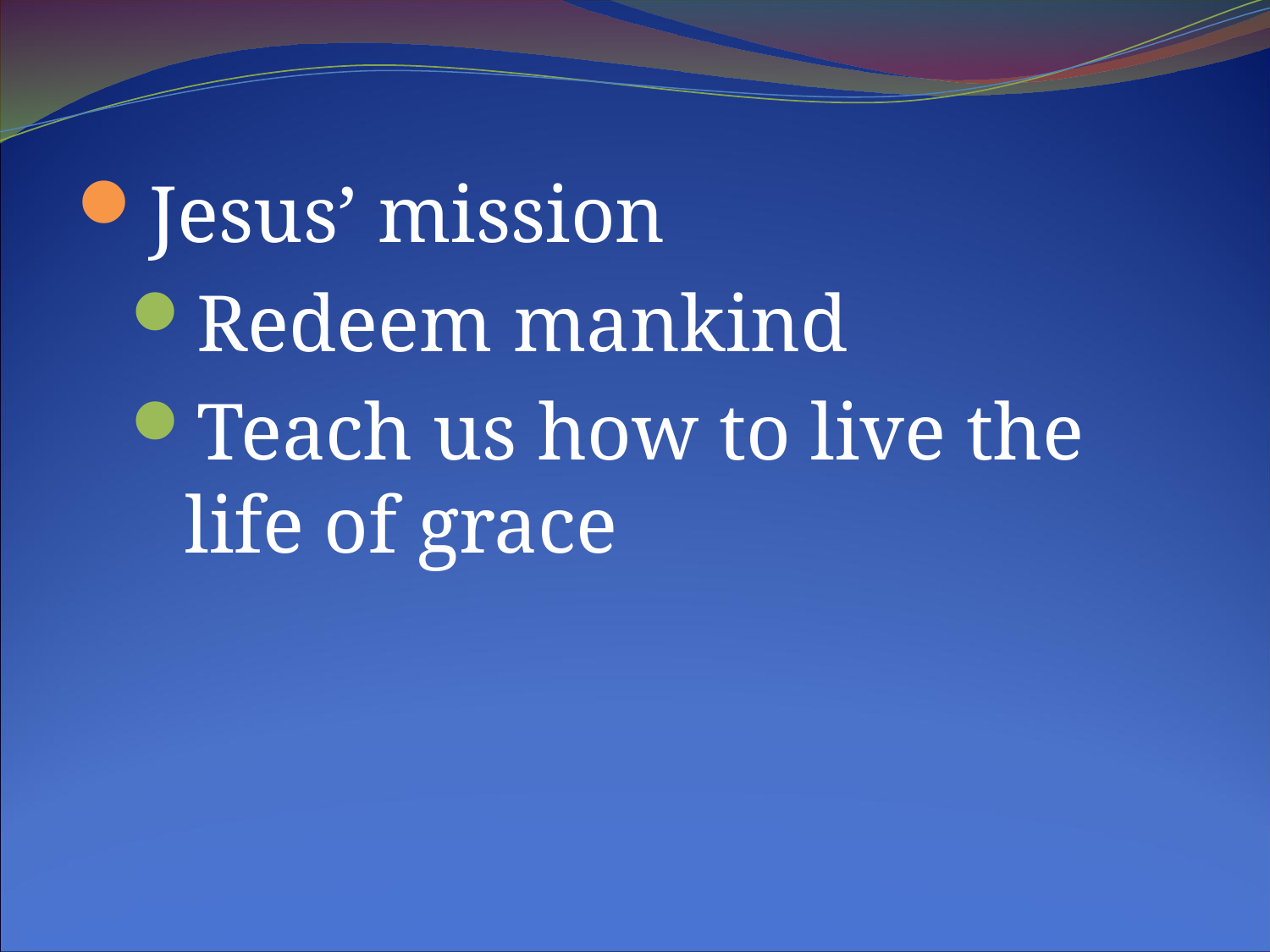

Jesus’ mission
Redeem mankind
Teach us how to live the       life of grace